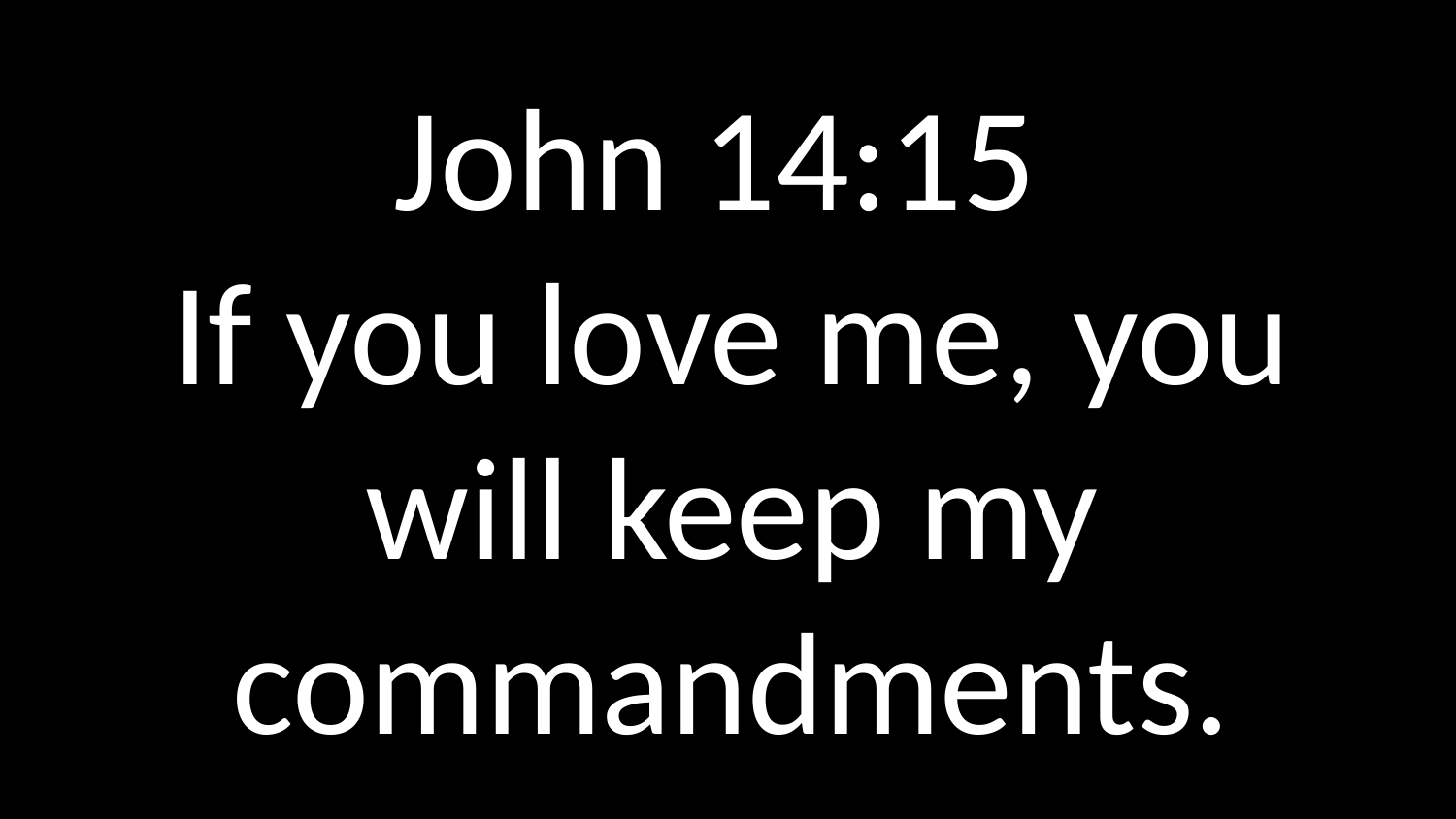

John 14:15
If you love me, you will keep my commandments.